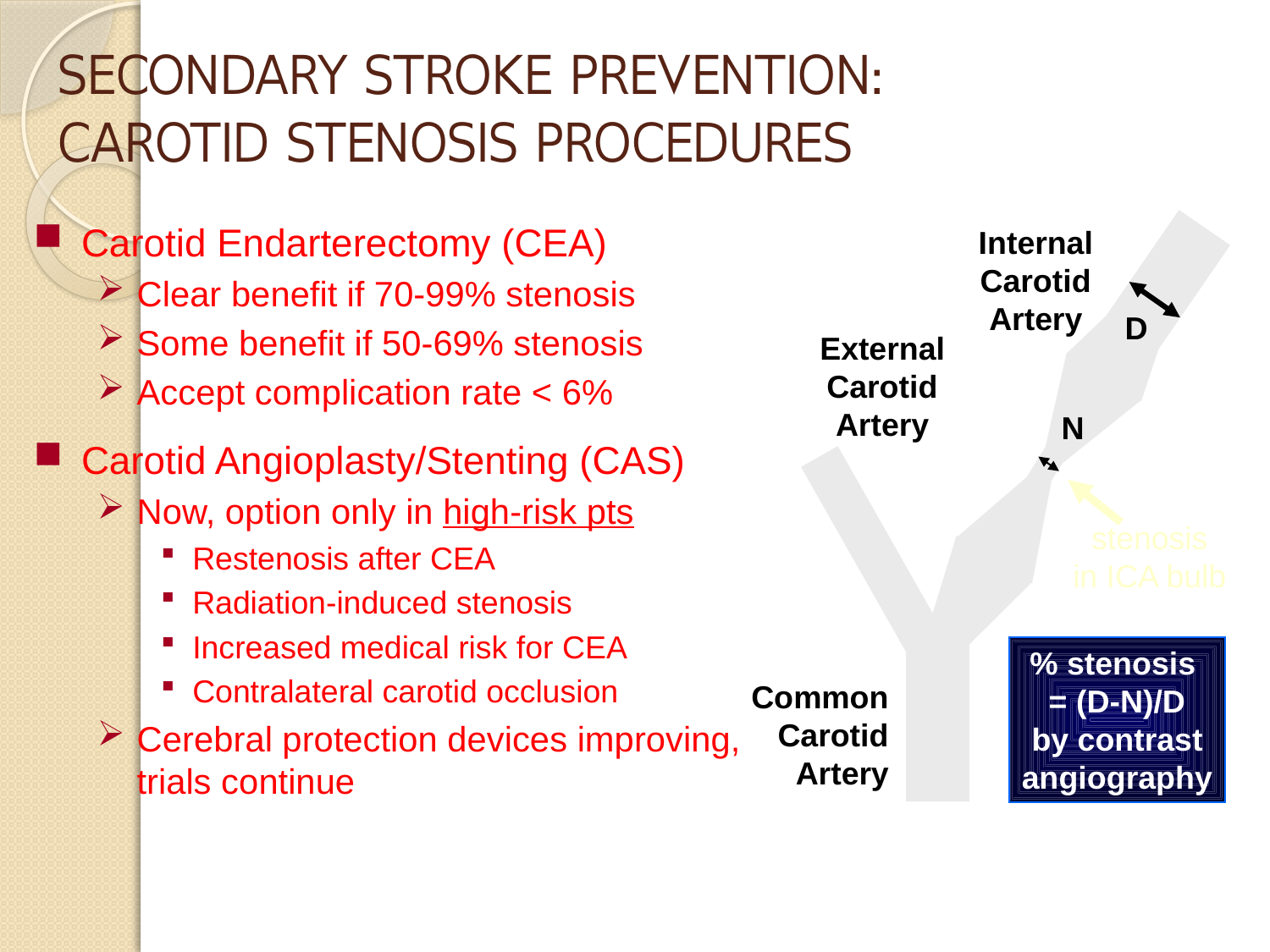

# SECONDARY STROKE PREVENTION: CAROTID STENOSIS PROCEDURES
Carotid Endarterectomy (CEA)
Clear benefit if 70-99% stenosis
Some benefit if 50-69% stenosis
Accept complication rate < 6%
Carotid Angioplasty/Stenting (CAS)
Now, option only in high-risk pts
Restenosis after CEA
Radiation-induced stenosis
Increased medical risk for CEA
Contralateral carotid occlusion
Cerebral protection devices improving, trials continue
Internal
Carotid
Artery

D
External
Carotid
Artery

N

stenosis
in ICA bulb

% stenosis
= (D-N)/D
by contrast
angiography
Common
Carotid
Artery